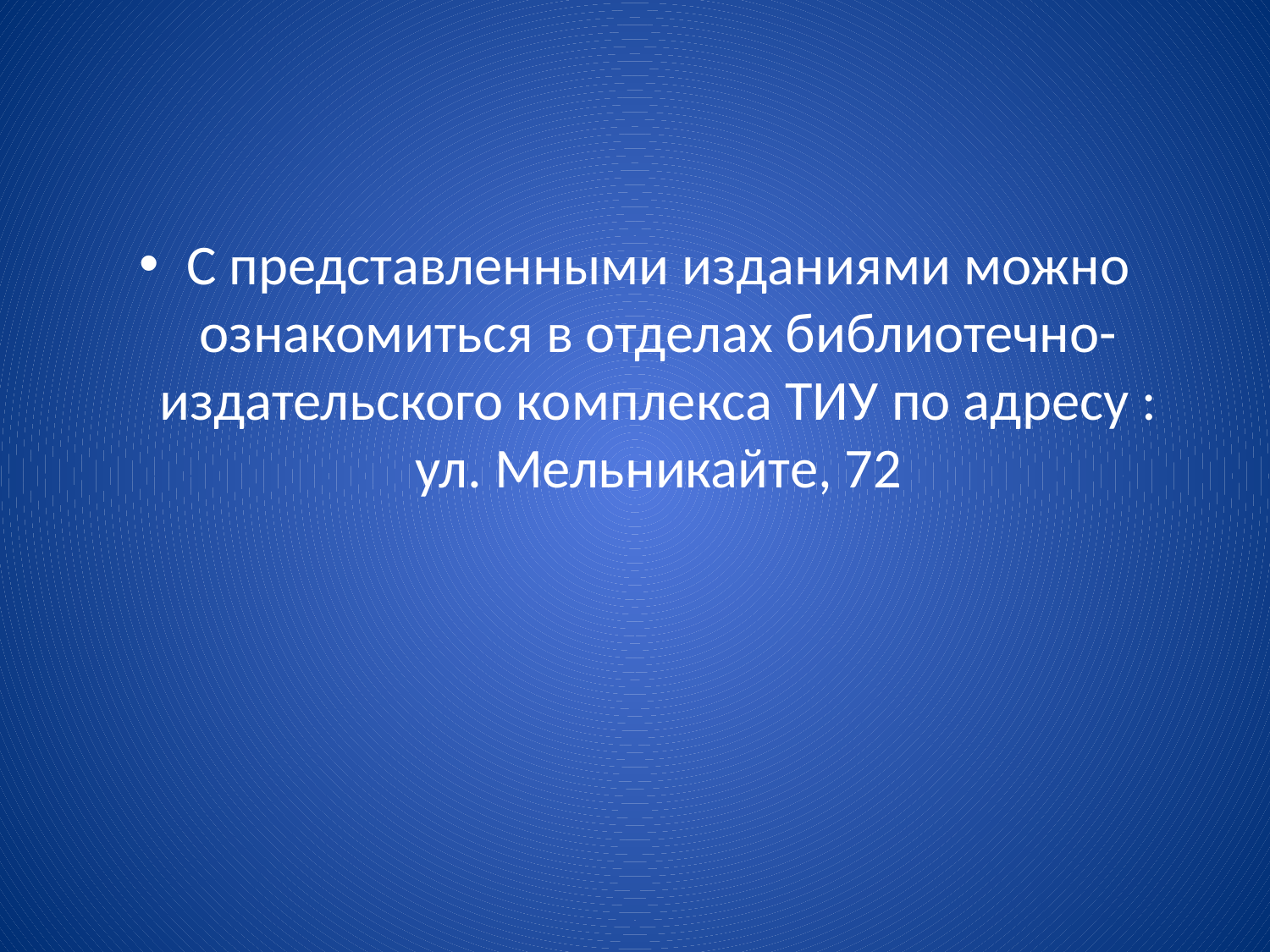

С представленными изданиями можно ознакомиться в отделах библиотечно-издательского комплекса ТИУ по адресу : ул. Мельникайте, 72